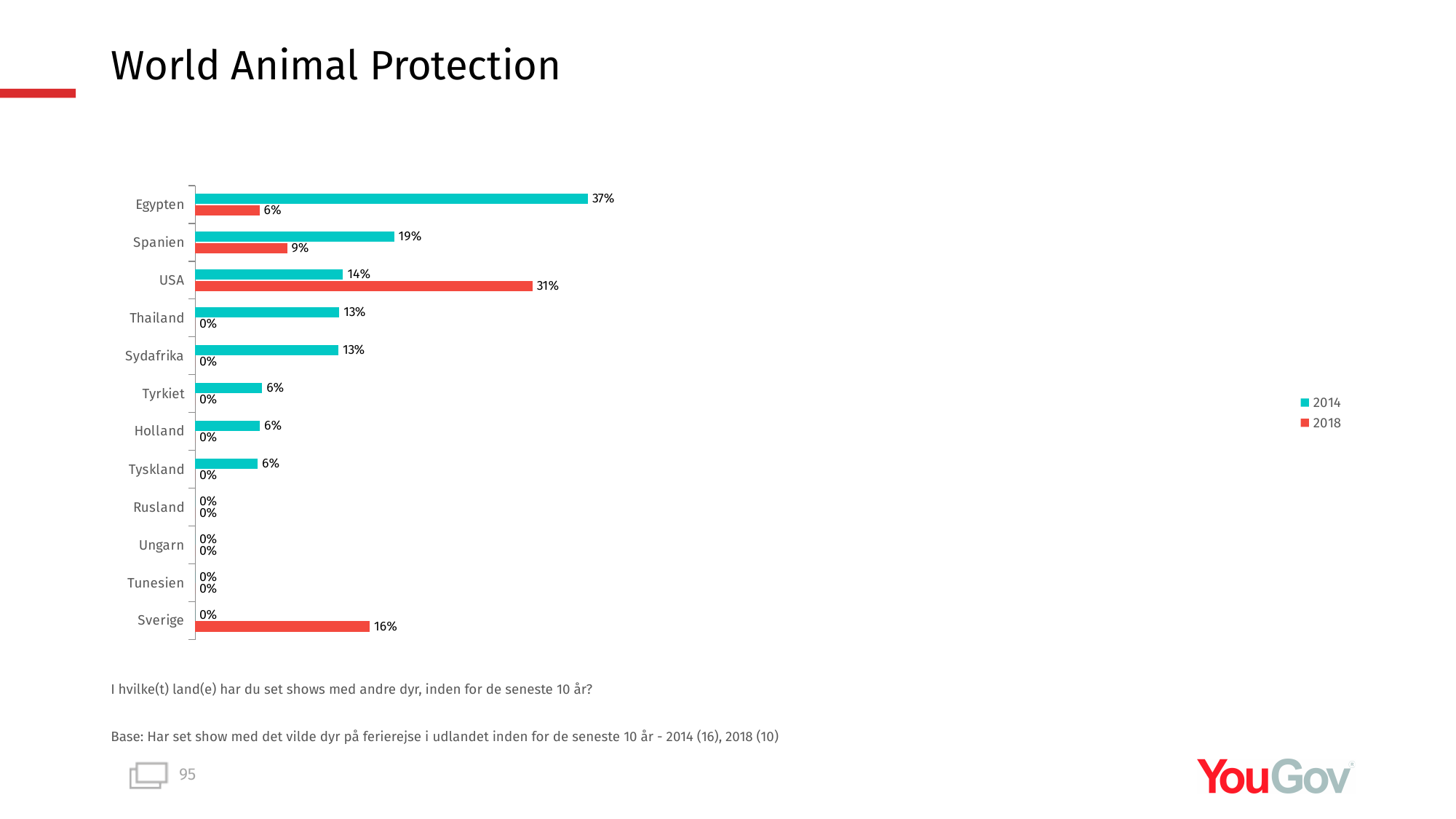

# World Animal Protection

### Chart

| Category | 2018 | 2014 |
|---|---|---|
| Sverige | 0.1623 | 0.0 |
| Tunesien | 0.0 | 0.0 |
| Ungarn | 0.0 | 0.0 |
| Rusland | 0.0 | 0.0 |
| Tyskland | 0.0 | 0.0583 |
| Holland | 0.0 | 0.0602 |
| Tyrkiet | 0.0 | 0.0624 |
| Sydafrika | 0.0 | 0.1332 |
| Thailand | 0.0 | 0.1341 |
| USA | 0.3137 | 0.1375 |
| Spanien | 0.0856 | 0.1851 |
| Egypten | 0.06 | 0.3652 |
I hvilke(t) land(e) har du set shows med andre dyr, inden for de seneste 10 år?
Base: Har set show med det vilde dyr på ferierejse i udlandet inden for de seneste 10 år - 2014 (16), 2018 (10)